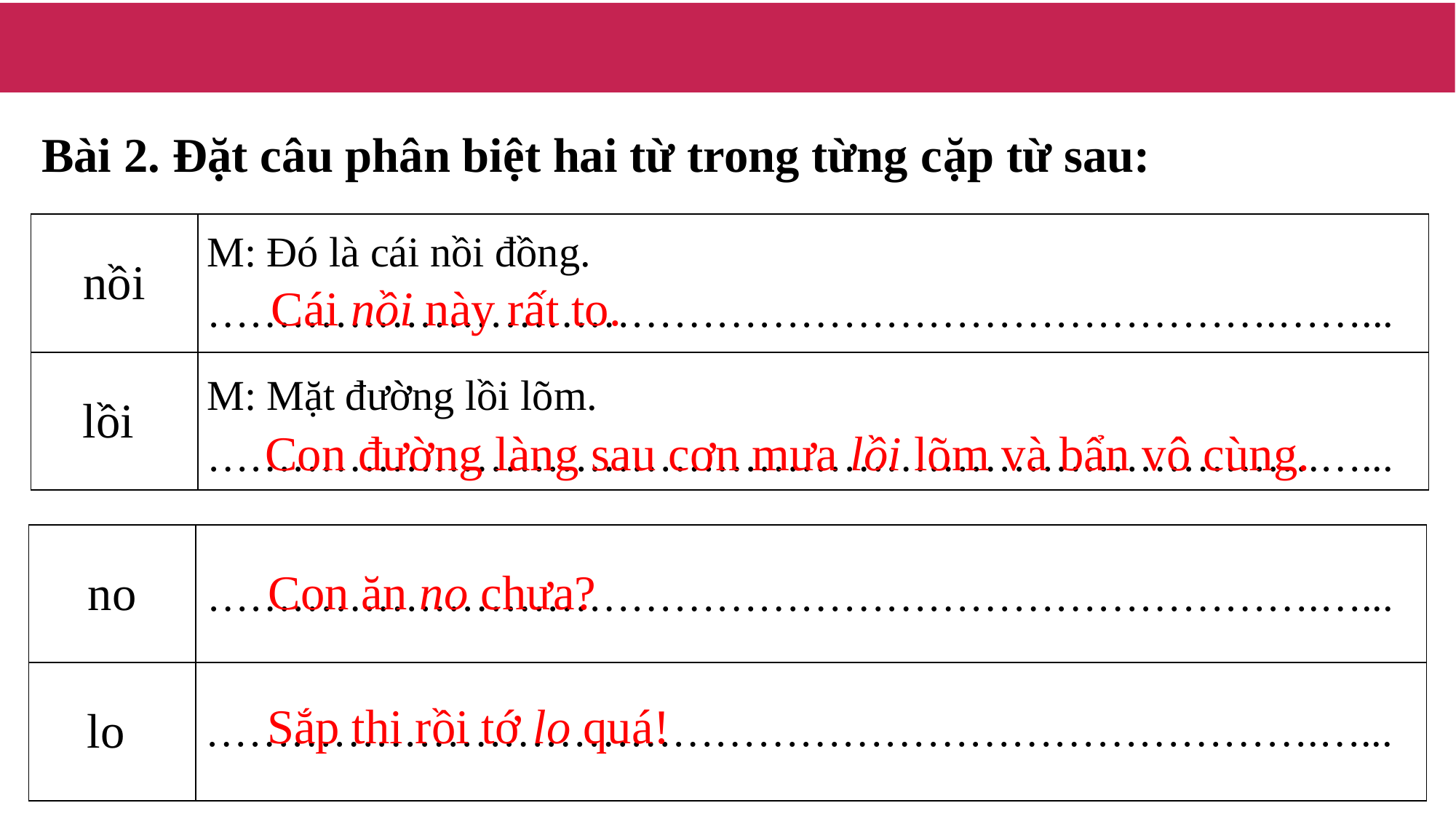

Bài 2. Đặt câu phân biệt hai từ trong từng cặp từ sau:
| nồi |  |
| --- | --- |
| lồi |  |
M: Đó là cái nồi đồng.
Cái nồi này rất to.
………………………………………………………………….……...
M: Mặt đường lồi lõm.
Con đường làng sau cơn mưa lồi lõm và bẩn vô cùng.
…………………………………………………………………….…...
| no |  |
| --- | --- |
| lo |  |
Con ăn no chưa?
…………………………………………………………………….…...
 Sắp thi rồi tớ lo quá!
…………………………………………………………………….…...